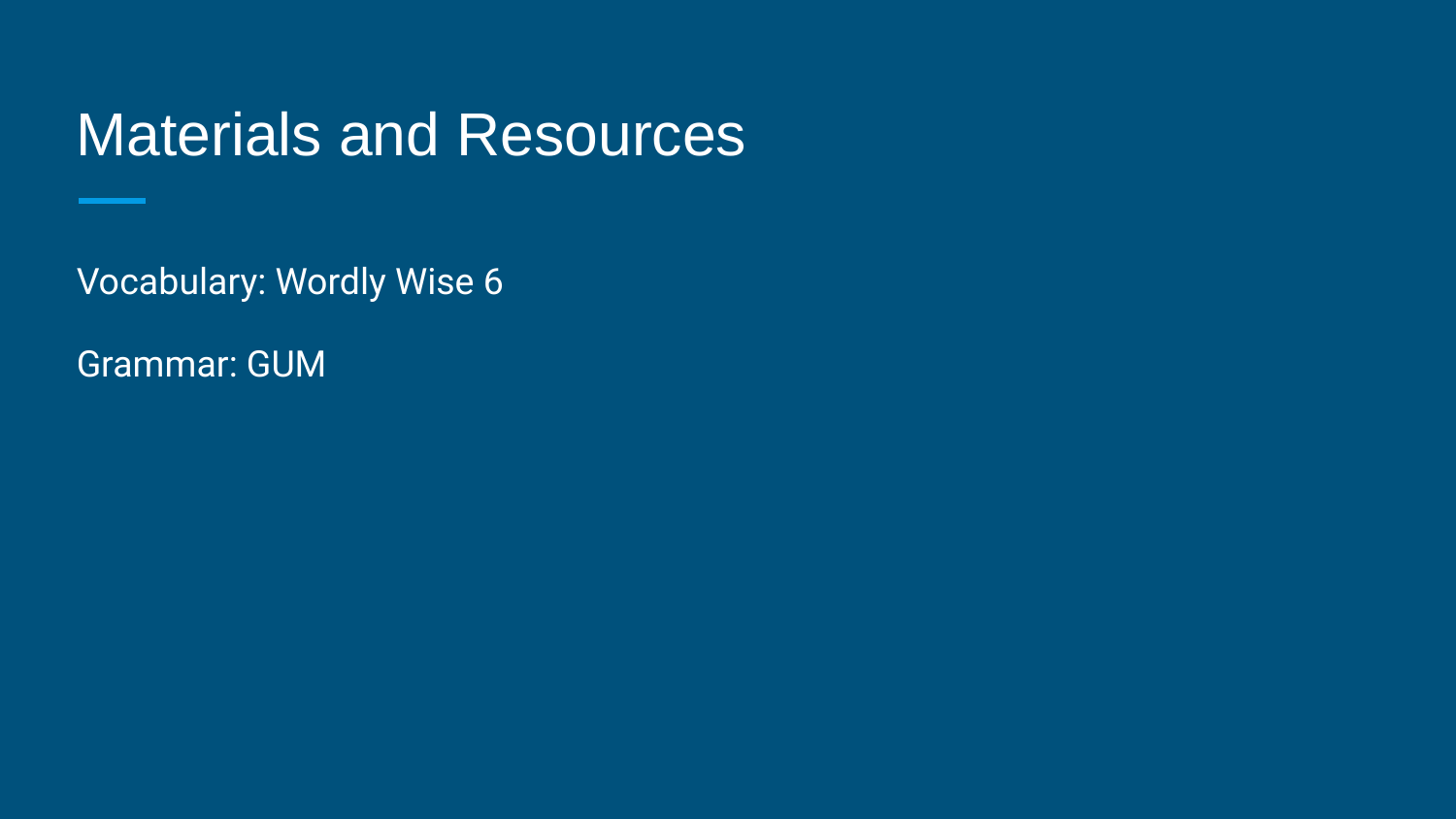

# Materials and Resources
Vocabulary: Wordly Wise 6
Grammar: GUM